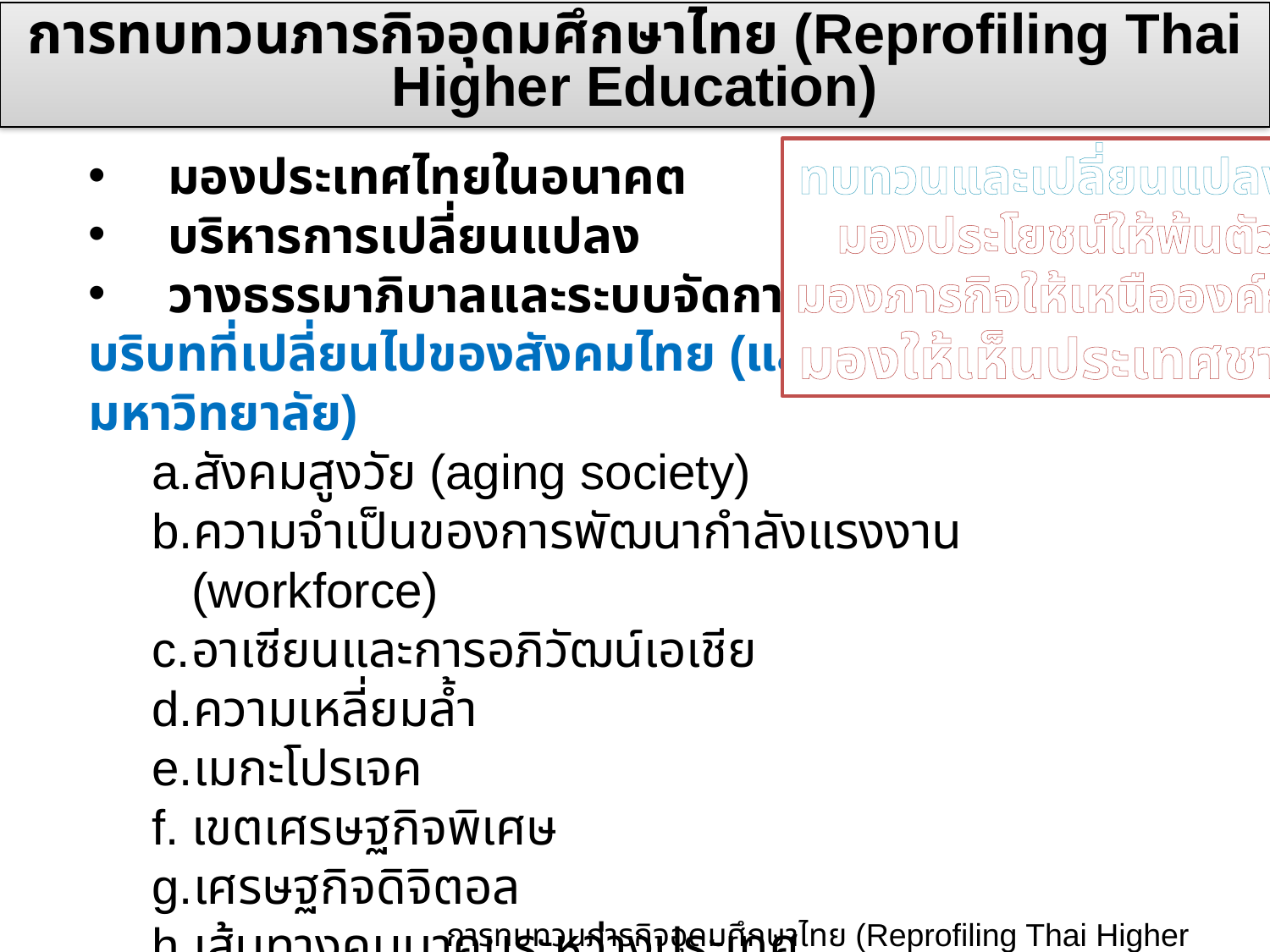

# การทบทวนภารกิจอุดมศึกษาไทย (Reprofiling Thai Higher Education)
มองประเทศไทยในอนาคต
บริหารการเปลี่ยนแปลง
วางธรรมาภิบาลและระบบจัดการในมหาวิทยาลัย
ทบทวนและเปลี่ยนแปลง :
มองประโยชน์ให้พ้นตัว
มองภารกิจให้เหนือองค์กร
มองให้เห็นประเทศชาติ
บริบทที่เปลี่ยนไปของสังคมไทย (และของมหาวิทยาลัย)
สังคมสูงวัย (aging society)
ความจำเป็นของการพัฒนากำลังแรงงาน (workforce)
อาเซียนและการอภิวัฒน์เอเชีย
ความเหลี่ยมล้ำ
เมกะโปรเจค
เขตเศรษฐกิจพิเศษ
เศรษฐกิจดิจิตอล
เส้นทางคมนาคมระหว่างประเทศ
แนวคิดและทิศทางการปฏิรูปของ สปช.
การทบทวนภารกิจอุดมศึกษาไทย (Reprofiling Thai Higher Education) กฤษณพงศ์ กีรติกร